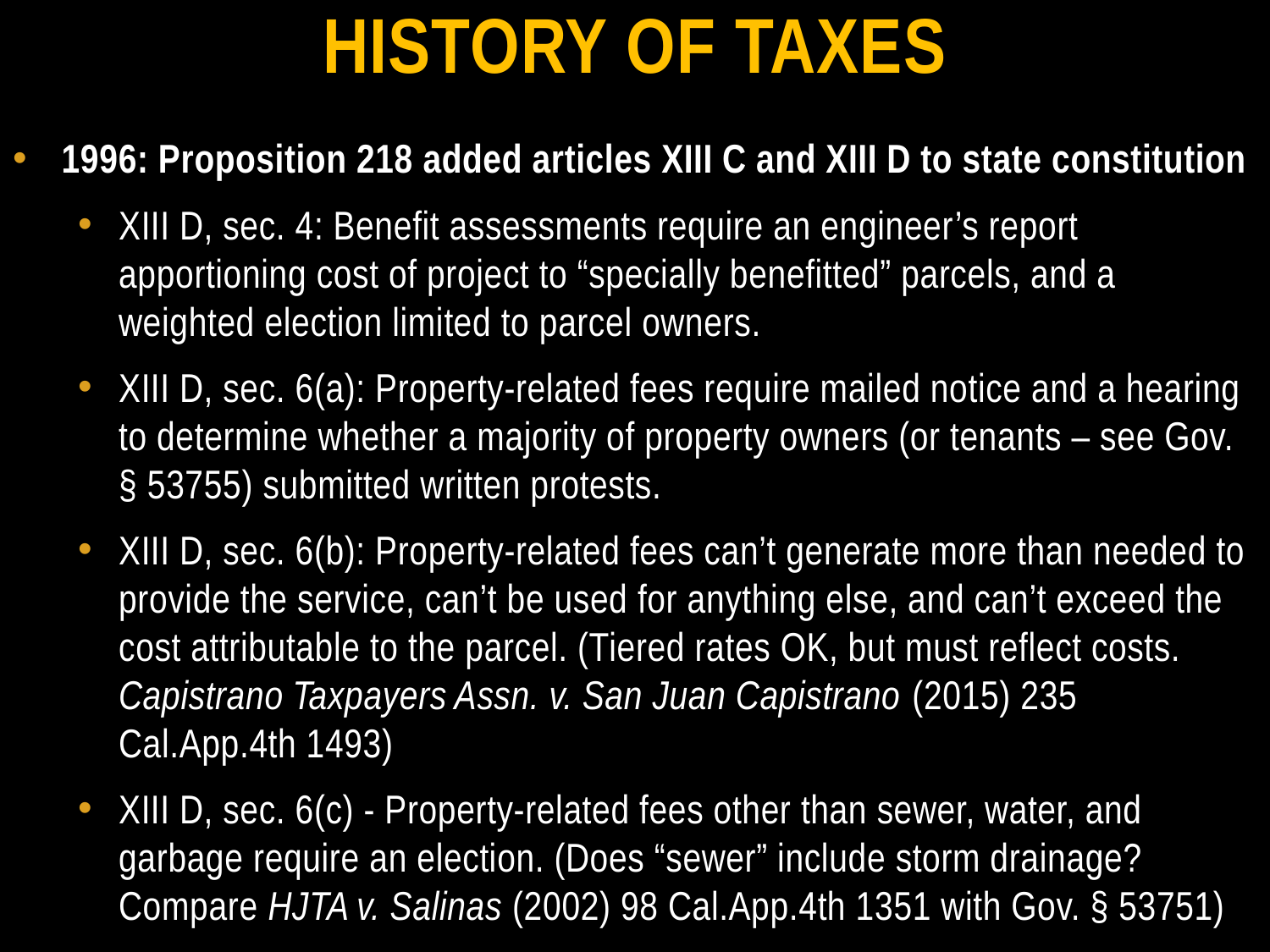

History of taxes
1996: Proposition 218 added articles XIII C and XIII D to state constitution
XIII D, sec. 4: Benefit assessments require an engineer’s report apportioning cost of project to “specially benefitted” parcels, and a weighted election limited to parcel owners.
XIII D, sec. 6(a): Property-related fees require mailed notice and a hearing to determine whether a majority of property owners (or tenants – see Gov. § 53755) submitted written protests.
XIII D, sec. 6(b): Property-related fees can’t generate more than needed to provide the service, can’t be used for anything else, and can’t exceed the cost attributable to the parcel. (Tiered rates OK, but must reflect costs. Capistrano Taxpayers Assn. v. San Juan Capistrano (2015) 235 Cal.App.4th 1493)
XIII D, sec. 6(c) - Property-related fees other than sewer, water, and garbage require an election. (Does “sewer” include storm drainage? Compare HJTA v. Salinas (2002) 98 Cal.App.4th 1351 with Gov. § 53751)